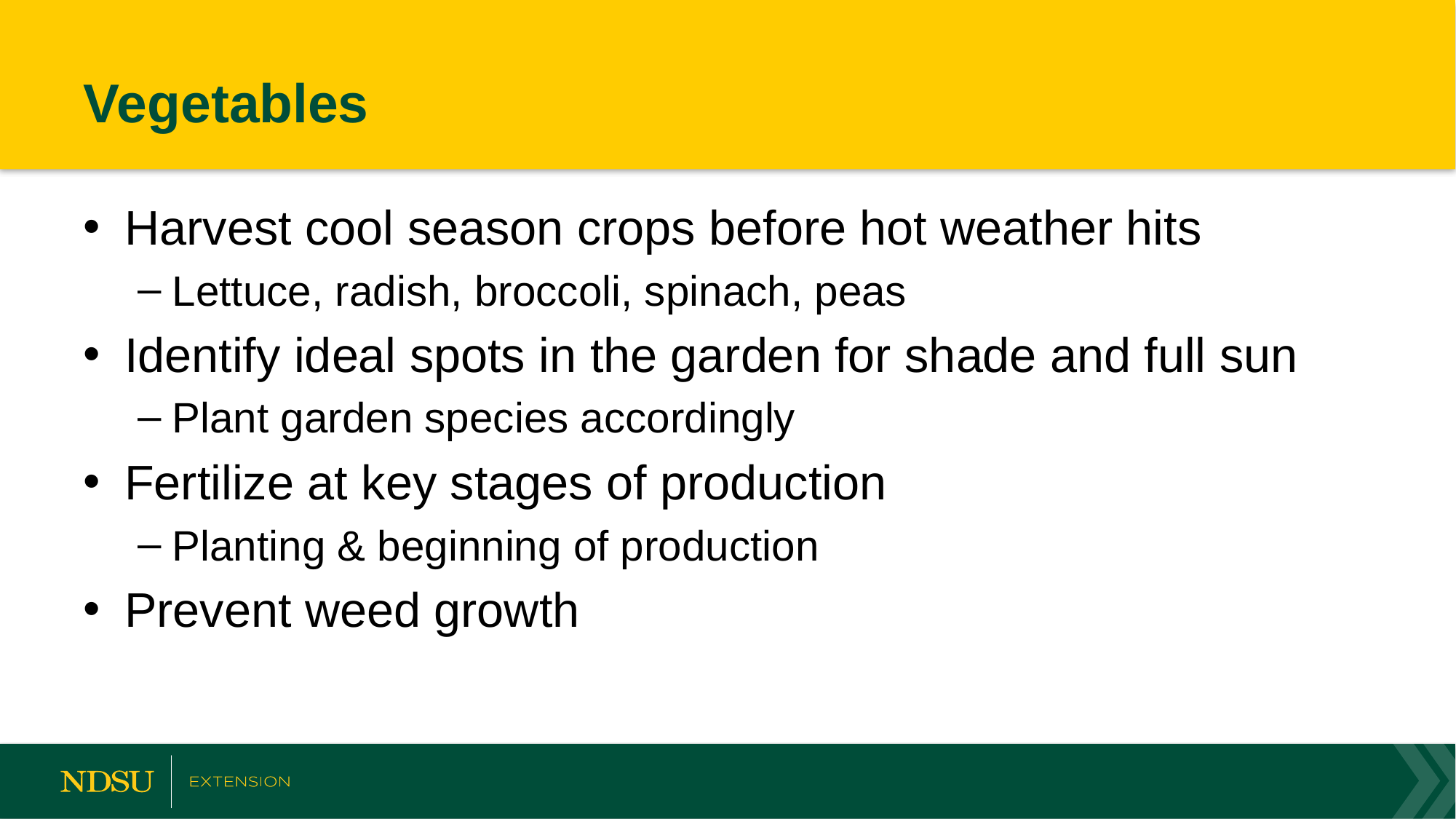

# Vegetables
Harvest cool season crops before hot weather hits
Lettuce, radish, broccoli, spinach, peas
Identify ideal spots in the garden for shade and full sun
Plant garden species accordingly
Fertilize at key stages of production
Planting & beginning of production
Prevent weed growth